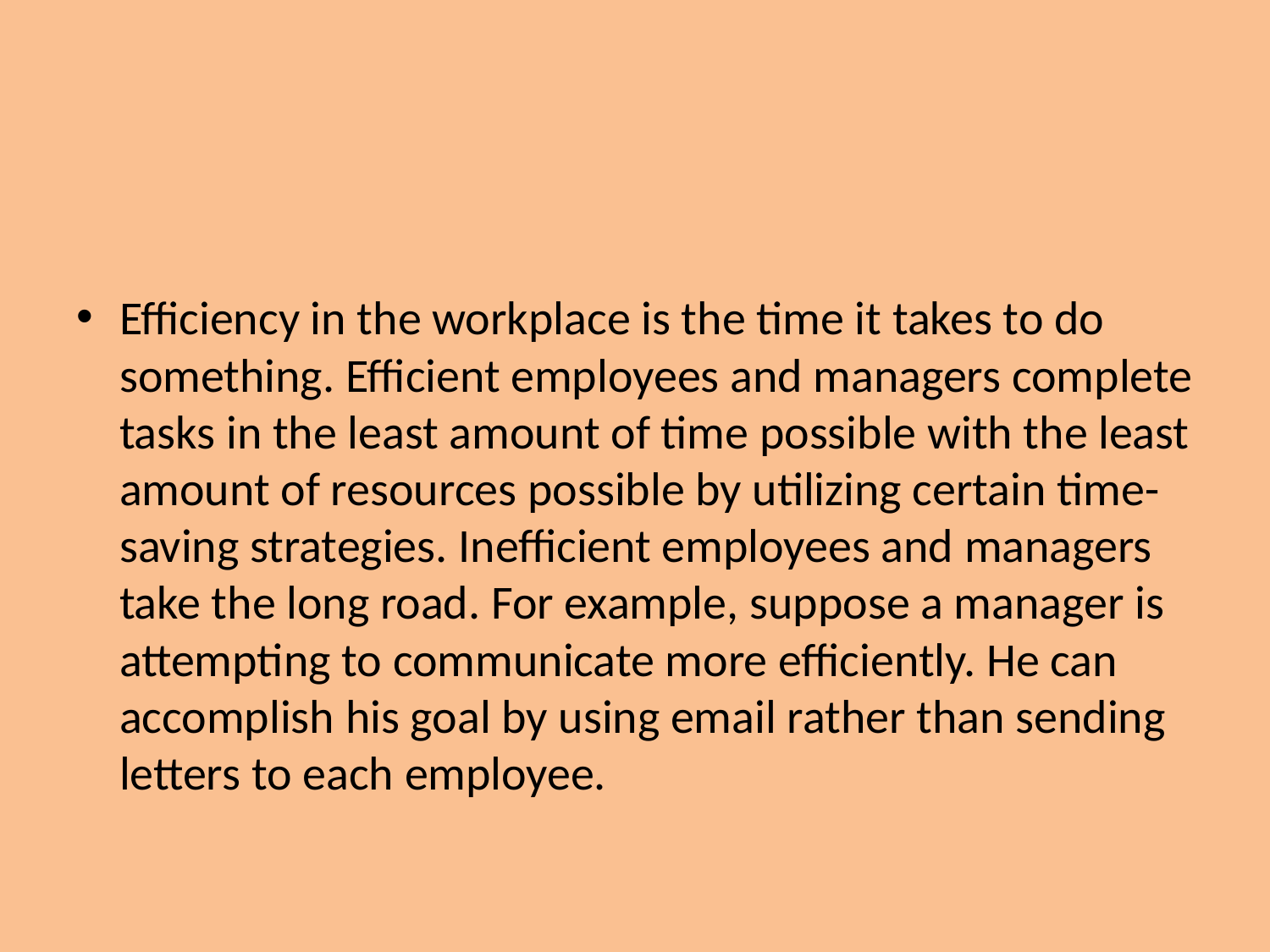

#

Efficiency in the workplace is the time it takes to do something. Efficient employees and managers complete tasks in the least amount of time possible with the least amount of resources possible by utilizing certain time-saving strategies. Inefficient employees and managers take the long road. For example, suppose a manager is attempting to communicate more efficiently. He can accomplish his goal by using email rather than sending letters to each employee.